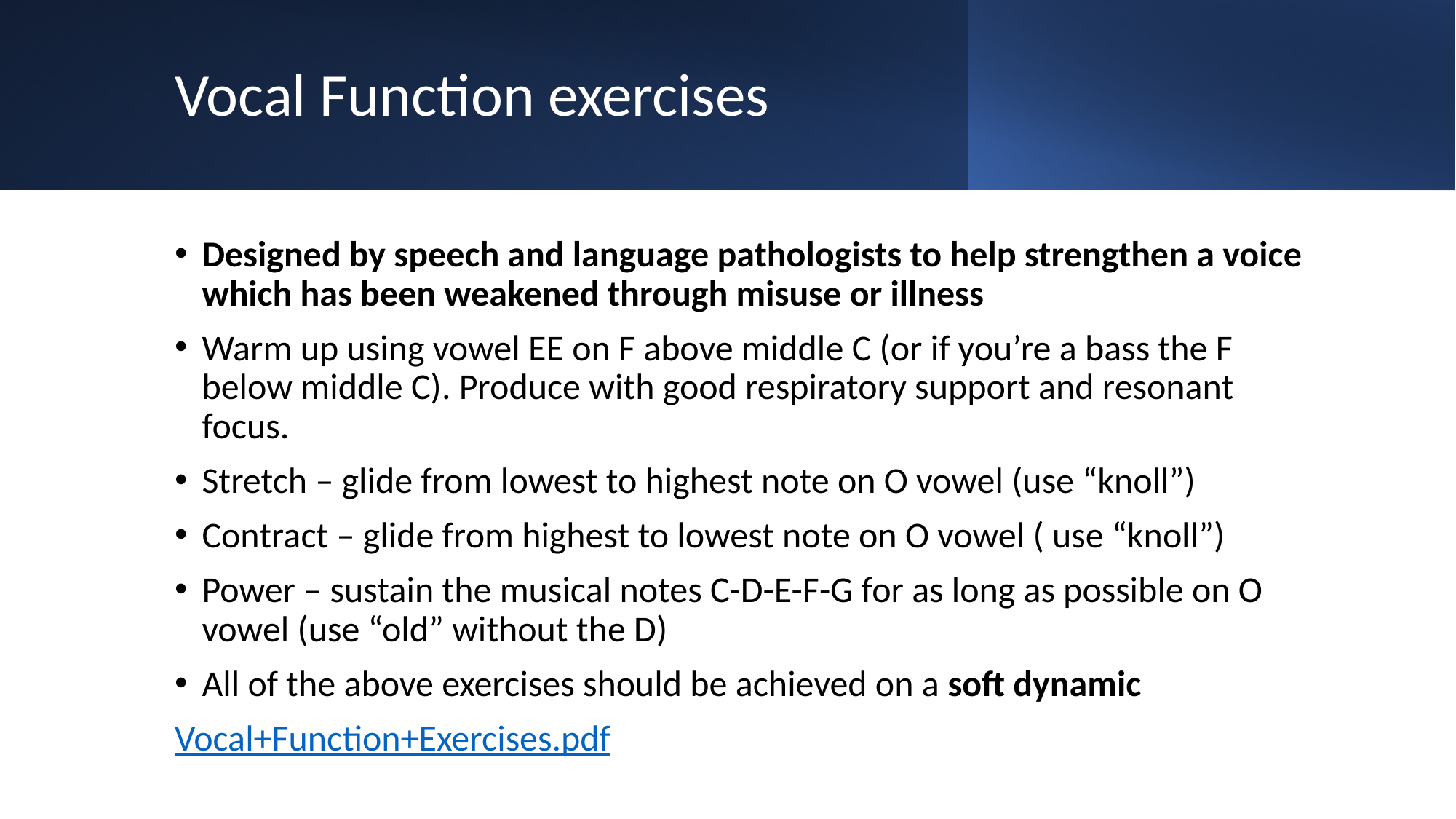

# Vocal Function exercises
Designed by speech and language pathologists to help strengthen a voice which has been weakened through misuse or illness
Warm up using vowel EE on F above middle C (or if you’re a bass the F below middle C). Produce with good respiratory support and resonant focus.
Stretch – glide from lowest to highest note on O vowel (use “knoll”)
Contract – glide from highest to lowest note on O vowel ( use “knoll”)
Power – sustain the musical notes C-D-E-F-G for as long as possible on O vowel (use “old” without the D)
All of the above exercises should be achieved on a soft dynamic
Vocal+Function+Exercises.pdf